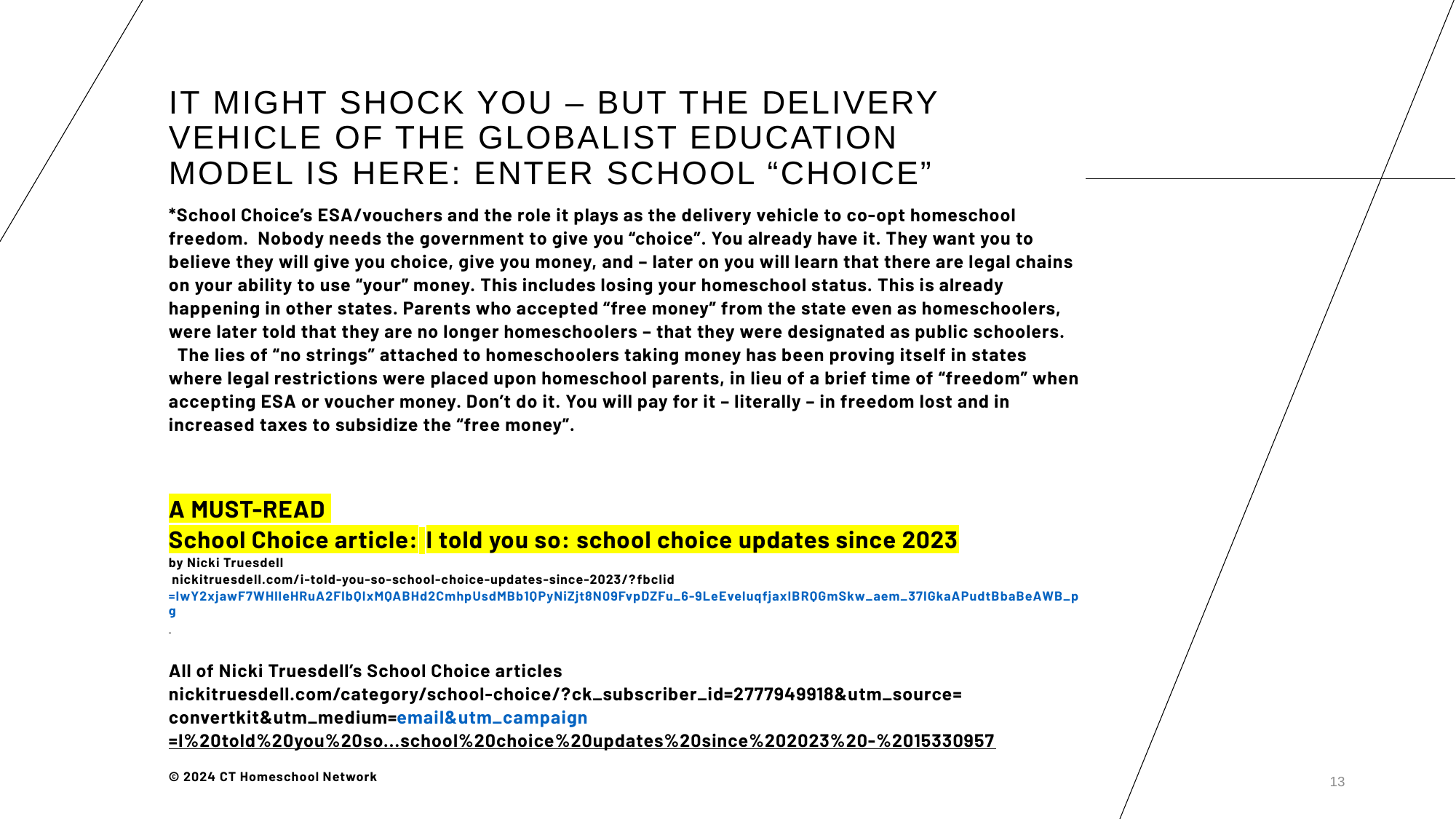

# It might shock you – but the delivery vehicle of the globalist education model is here: enter school “choice”
*School Choice’s ESA/vouchers and the role it plays as the delivery vehicle to co-opt homeschool freedom.  Nobody needs the government to give you “choice”. You already have it. They want you to believe they will give you choice, give you money, and – later on you will learn that there are legal chains on your ability to use “your” money. This includes losing your homeschool status. This is already happening in other states. Parents who accepted “free money” from the state even as homeschoolers, were later told that they are no longer homeschoolers – that they were designated as public schoolers.
  The lies of “no strings” attached to homeschoolers taking money has been proving itself in states where legal restrictions were placed upon homeschool parents, in lieu of a brief time of “freedom” when accepting ESA or voucher money. Don’t do it. You will pay for it – literally – in freedom lost and in increased taxes to subsidize the “free money”.
A MUST-READ
School Choice article: I told you so: school choice updates since 2023
by Nicki Truesdell
 nickitruesdell.com/i-told-you-so-school-choice-updates-since-2023/?fbclid=IwY2xjawF7WHlleHRuA2FlbQIxMQABHd2CmhpUsdMBb1QPyNiZjt8N09FvpDZFu_6-9LeEveluqfjaxIBRQGmSkw_aem_37IGkaAPudtBbaBeAWB_pg
All of Nicki Truesdell’s School Choice articles
nickitruesdell.com/category/school-choice/?ck_subscriber_id=2777949918&utm_source=convertkit&utm_medium=email&utm_campaign=I%20told%20you%20so...school%20choice%20updates%20since%202023%20-%2015330957
© 2024 CT Homeschool Network
13